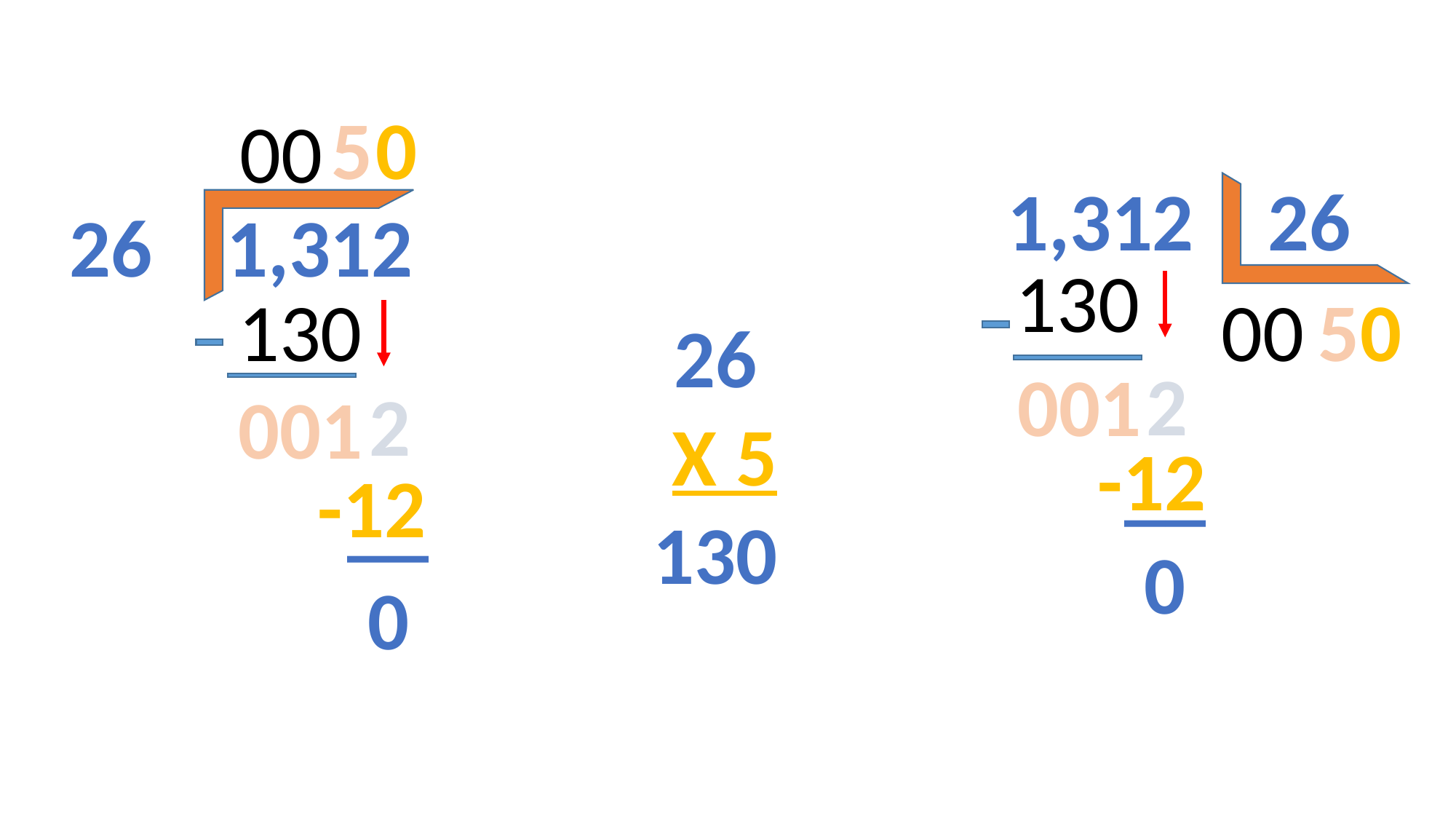

0
5

  00
1,312    26

   26    1,312

   130
   130
   00

5
0
26
 X 5
130

2
001

2
001
-12
__
0
-12
__
0